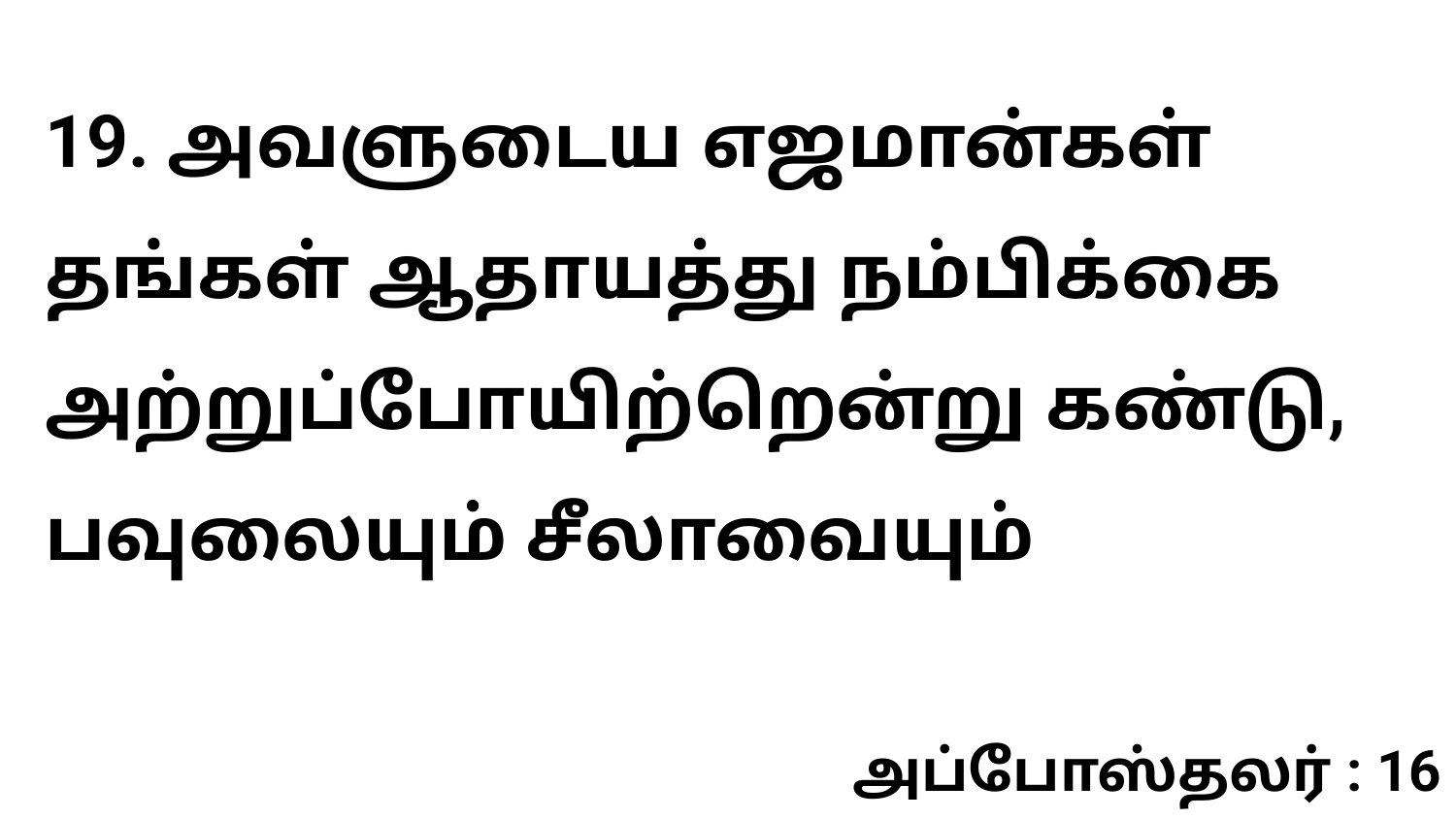

19. அவளுடைய எஜமான்கள் தங்கள் ஆதாயத்து நம்பிக்கை அற்றுப்போயிற்றென்று கண்டு, பவுலையும் சீலாவையும்
அப்போஸ்தலர் : 16